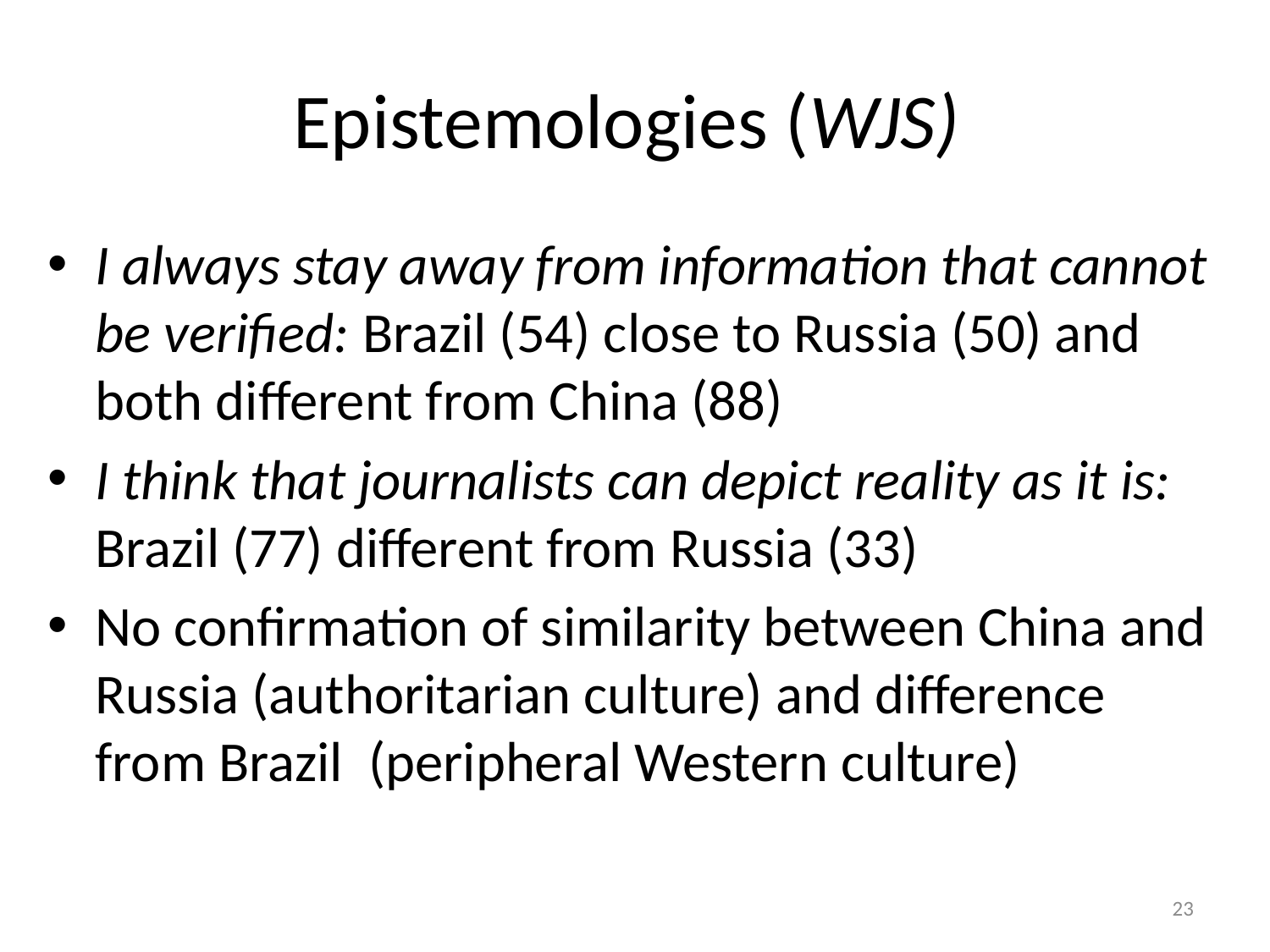

# Epistemologies (WJS)
I always stay away from information that cannot be verified: Brazil (54) close to Russia (50) and both different from China (88)
I think that journalists can depict reality as it is: Brazil (77) different from Russia (33)
No confirmation of similarity between China and Russia (authoritarian culture) and difference from Brazil  (peripheral Western culture)

23